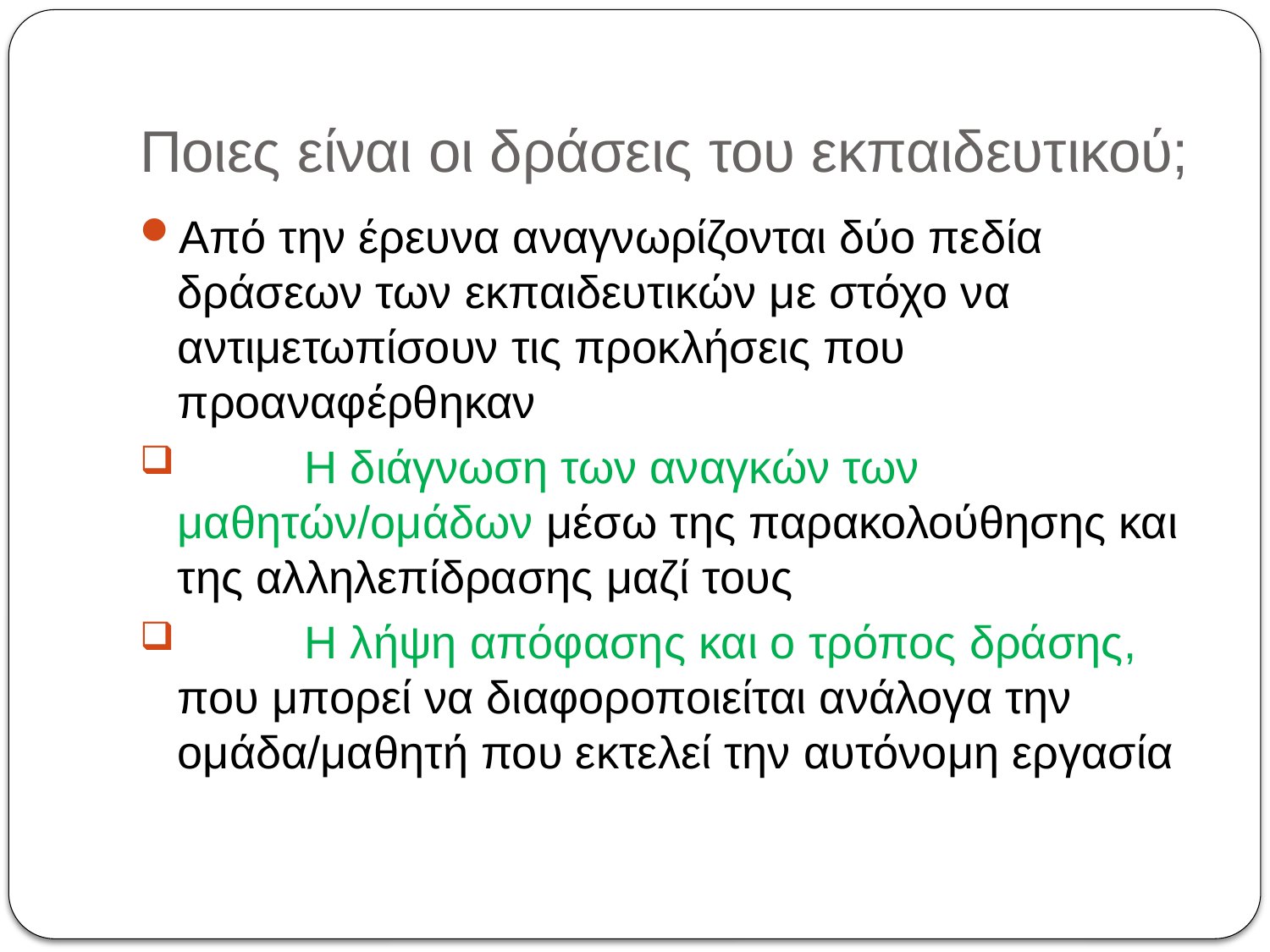

# Ποιες είναι οι δράσεις του εκπαιδευτικού;
Από την έρευνα αναγνωρίζονται δύο πεδία δράσεων των εκπαιδευτικών με στόχο να αντιμετωπίσουν τις προκλήσεις που προαναφέρθηκαν
 	Η διάγνωση των αναγκών των μαθητών/ομάδων μέσω της παρακολούθησης και της αλληλεπίδρασης μαζί τους
 	Η λήψη απόφασης και ο τρόπος δράσης, που μπορεί να διαφοροποιείται ανάλογα την ομάδα/μαθητή που εκτελεί την αυτόνομη εργασία